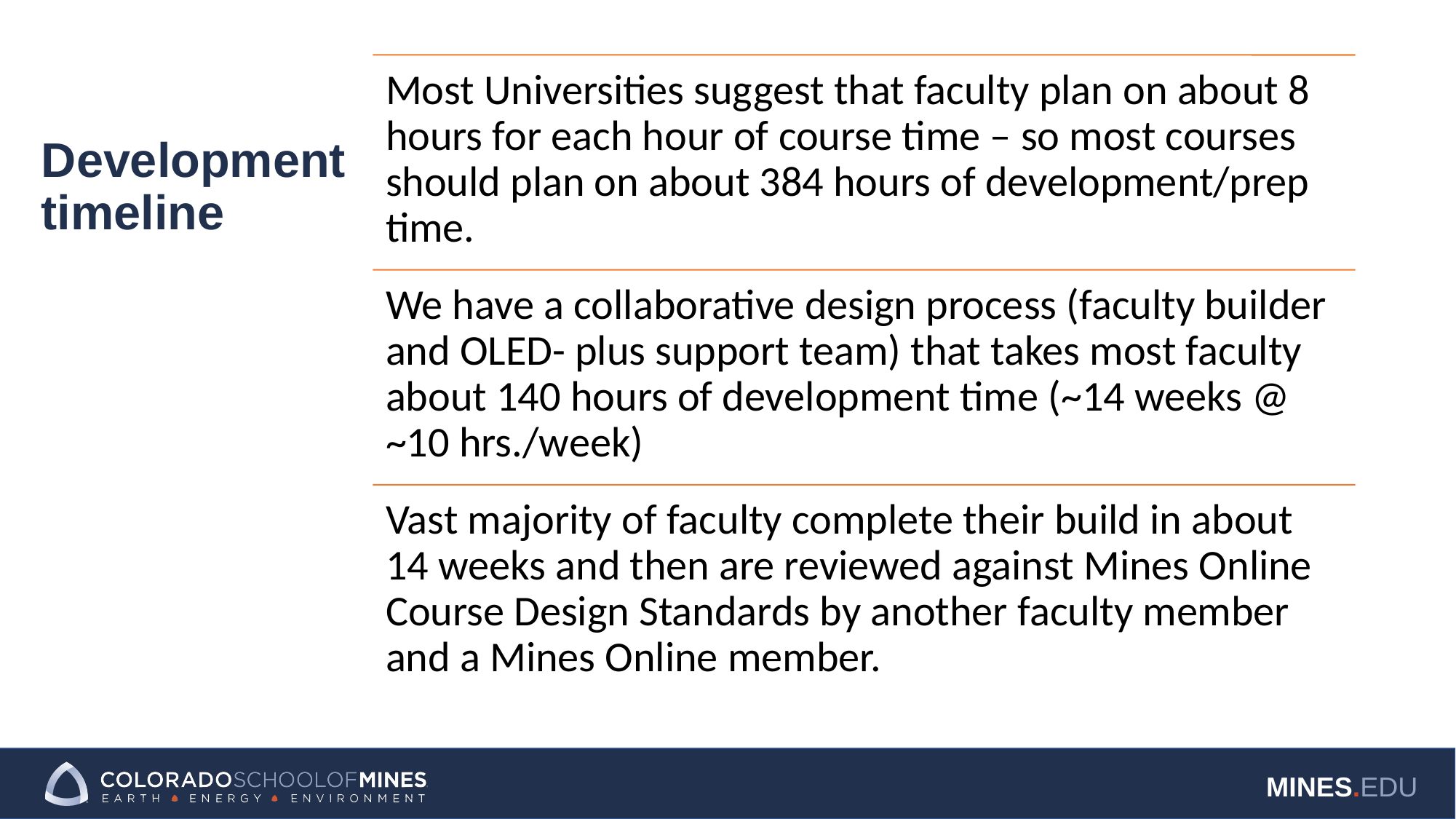

# Development timeline
Most Universities suggest that faculty plan on about 8 hours for each hour of course time – so most courses should plan on about 384 hours of development/prep time.
We have a collaborative design process (faculty builder and OLED- plus support team) that takes most faculty about 140 hours of development time (~14 weeks @ ~10 hrs./week)
Vast majority of faculty complete their build in about 14 weeks and then are reviewed against Mines Online Course Design Standards by another faculty member and a Mines Online member.